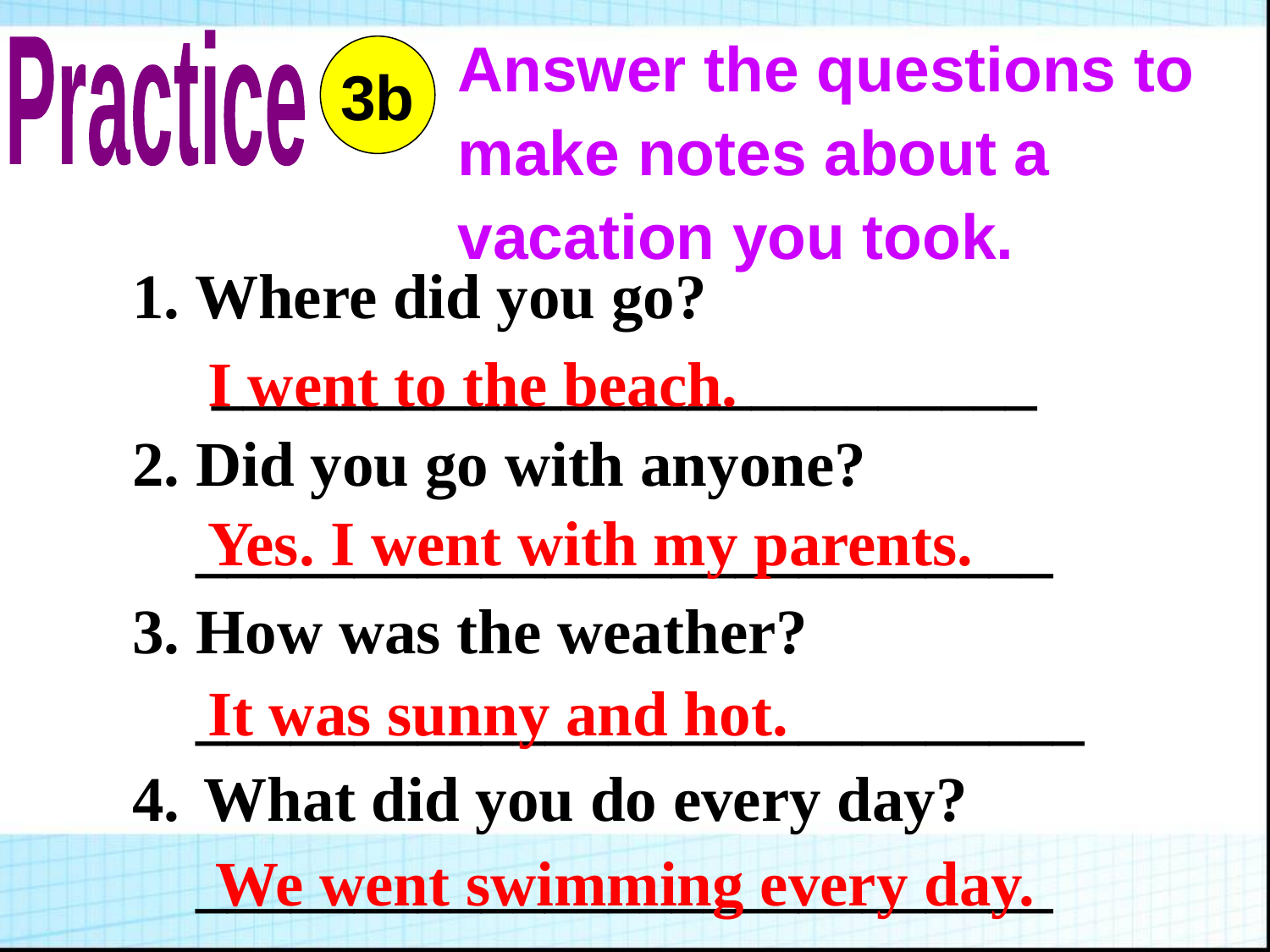

Answer the questions to make notes about a vacation you took.
Practice
3b
1. Where did you go?
     __________________________
2. Did you go with anyone?
    ___________________________
3. How was the weather?
    ____________________________
What did you do every day?
    ___________________________
I went to the beach.
Yes. I went with my parents.
It was sunny and hot.
We went swimming every day.